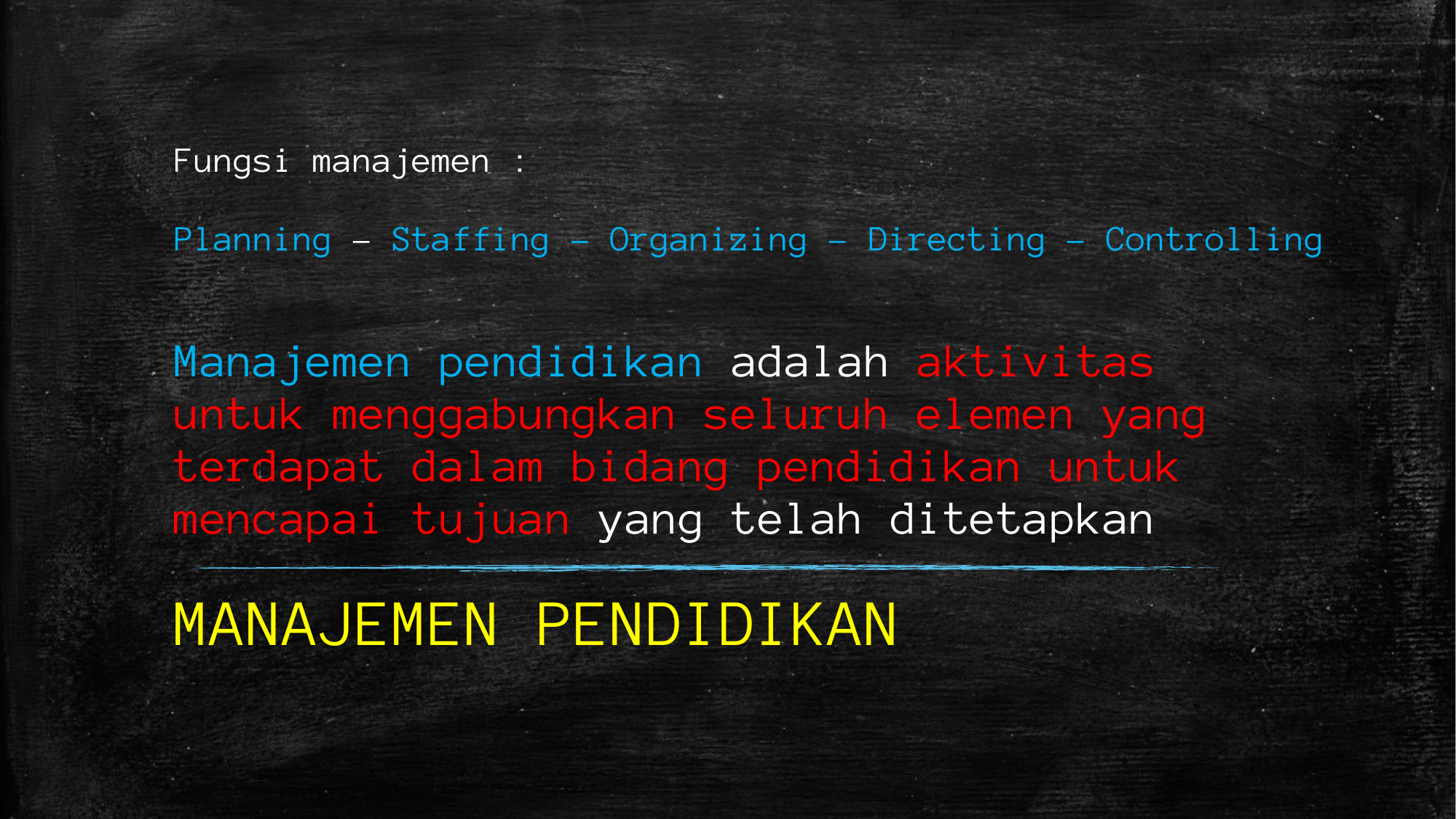

# Fungsi manajemen : Planning – Staffing - Organizing – Directing - Controlling

Manajemen pendidikan adalah aktivitas untuk menggabungkan seluruh elemen yang terdapat dalam bidang pendidikan untuk mencapai tujuan yang telah ditetapkan
MANAJEMEN PENDIDIKAN